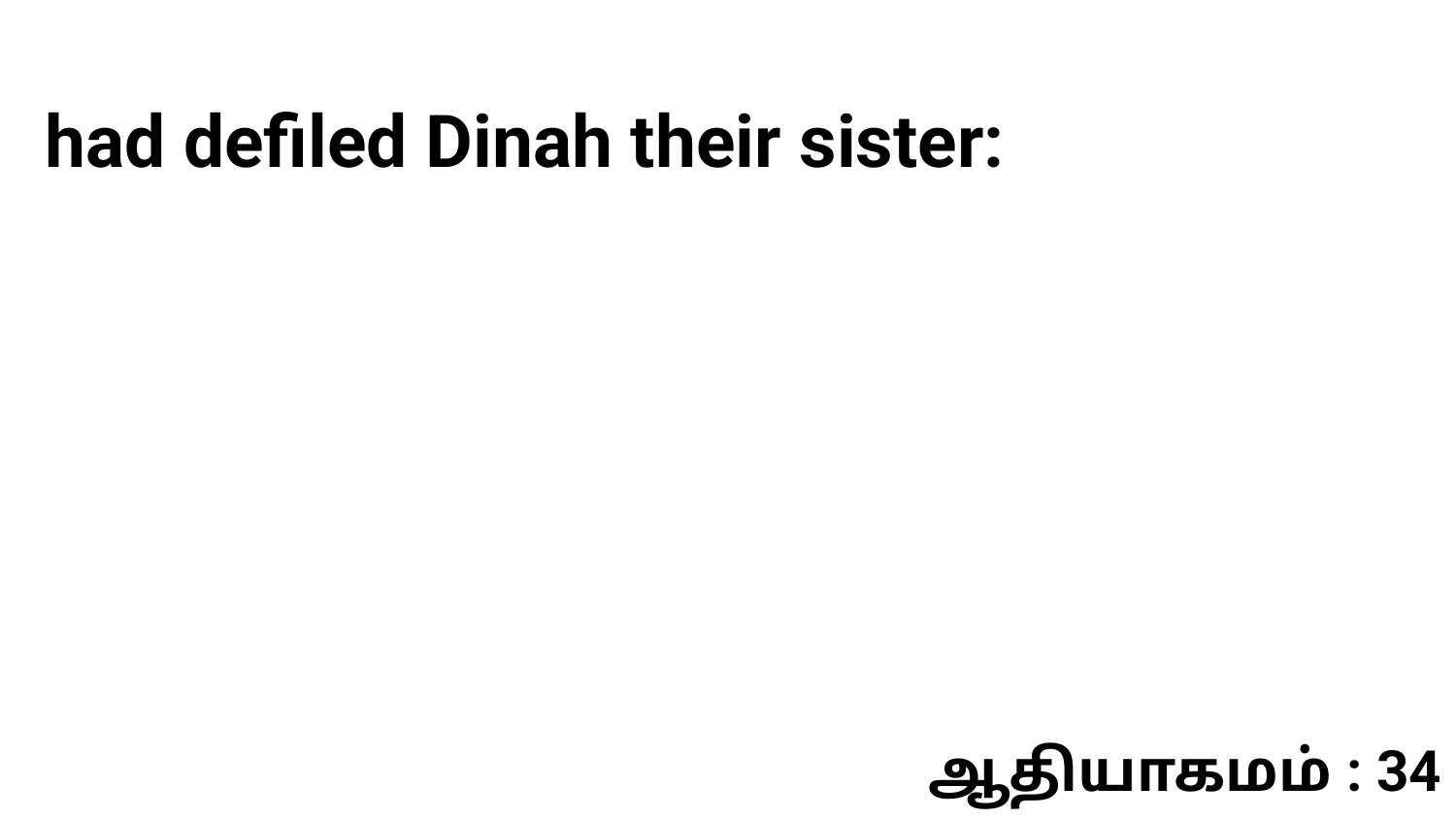

had defiled Dinah their sister:
ஆதியாகமம் : 34